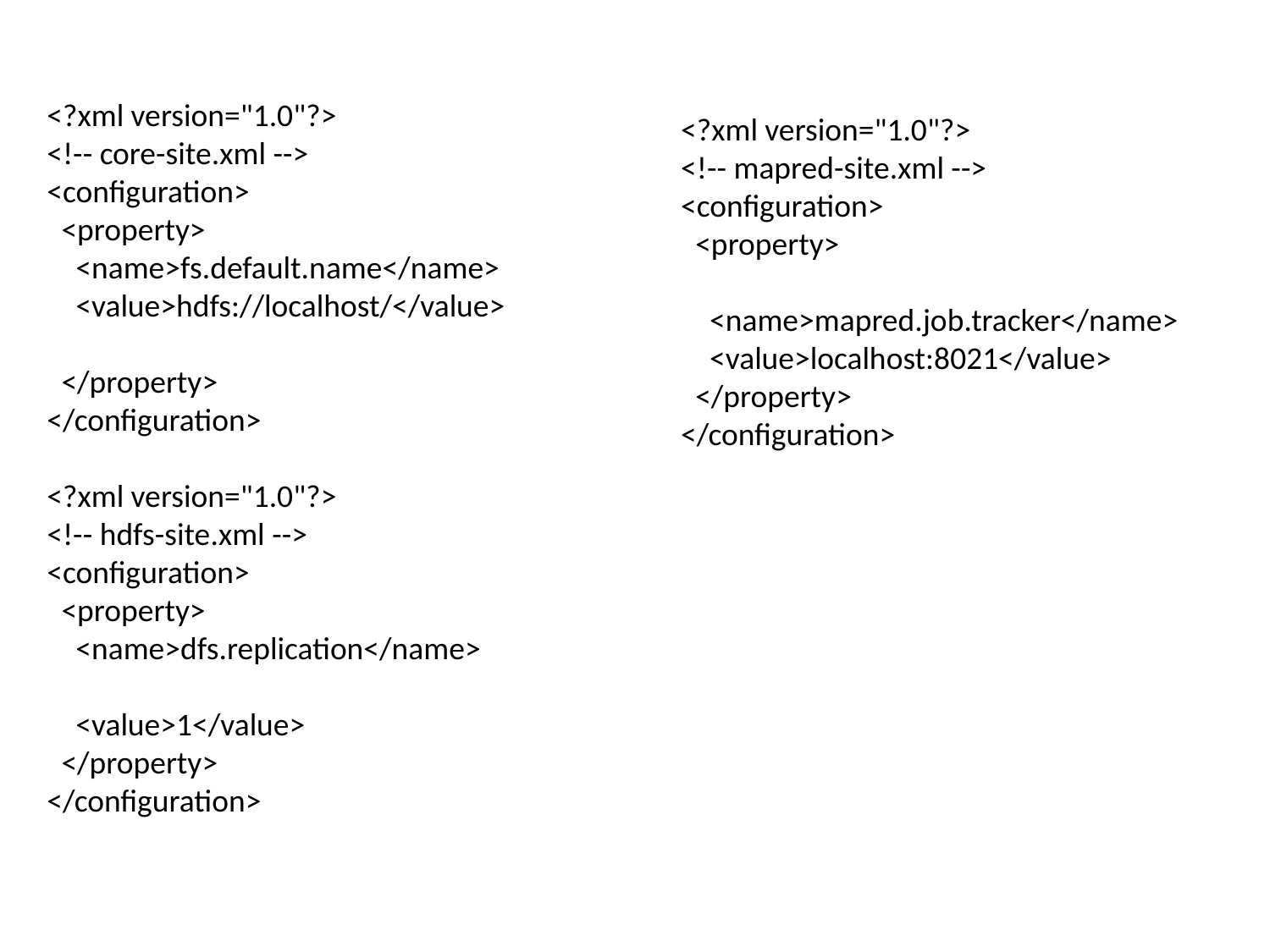

<?xml version="1.0"?>
<!-- core-site.xml -->
<configuration>
  <property>
    <name>fs.default.name</name>
    <value>hdfs://localhost/</value>

  </property>
</configuration>

<?xml version="1.0"?>
<!-- hdfs-site.xml -->
<configuration>
  <property>
    <name>dfs.replication</name>

    <value>1</value>
  </property>
</configuration>

<?xml version="1.0"?>
<!-- mapred-site.xml -->
<configuration>
  <property>

    <name>mapred.job.tracker</name>
    <value>localhost:8021</value>
  </property>
</configuration>